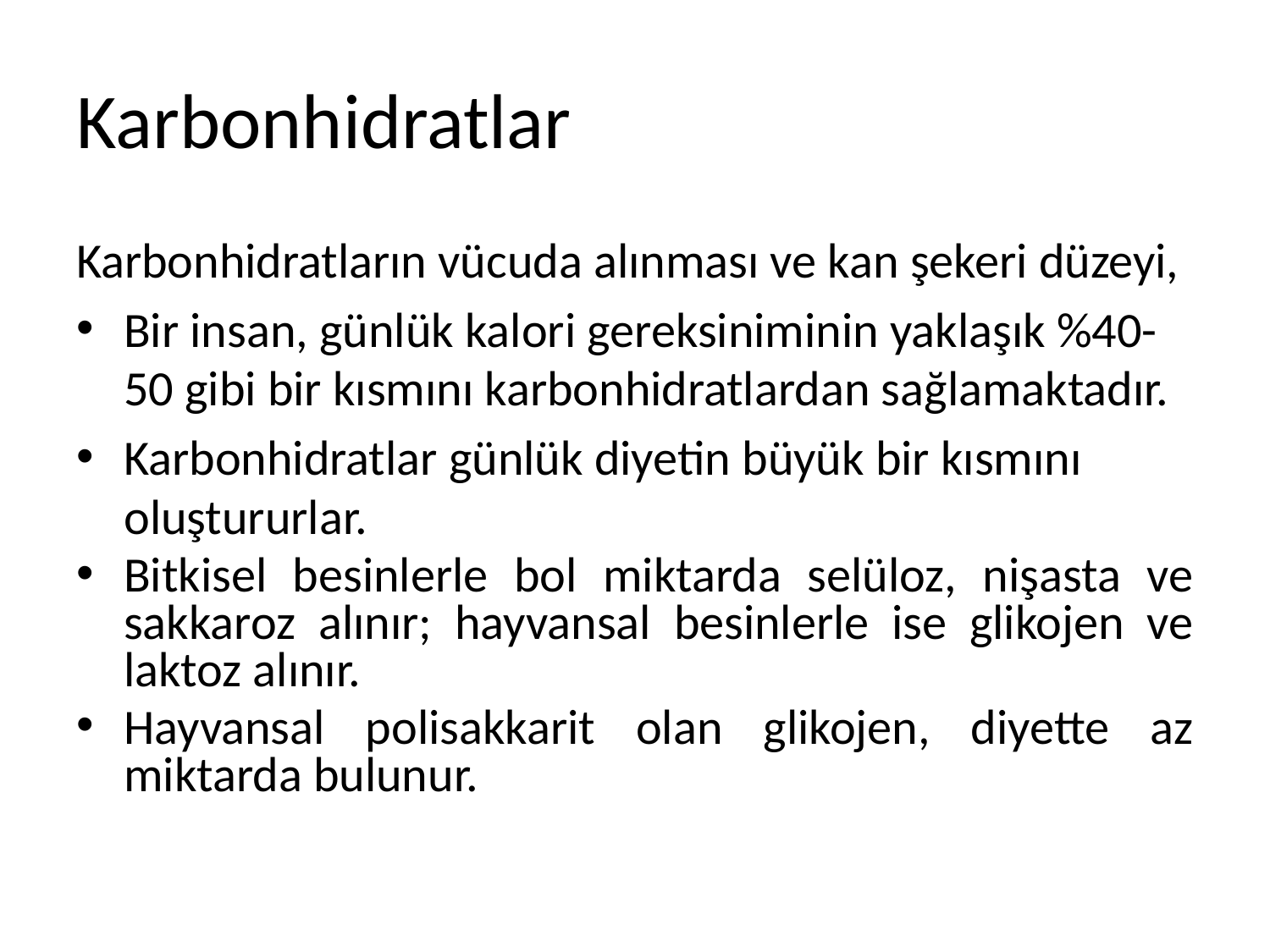

# Karbonhidratlar
Karbonhidratların vücuda alınması ve kan şekeri düzeyi,
Bir insan, günlük kalori gereksiniminin yaklaşık %40-50 gibi bir kısmını karbonhidratlardan sağlamaktadır.
Karbonhidratlar günlük diyetin büyük bir kısmını oluştururlar.
Bitkisel besinlerle bol miktarda selüloz, nişasta ve sakkaroz alınır; hayvansal besinlerle ise glikojen ve laktoz alınır.
Hayvansal polisakkarit olan glikojen, diyette az miktarda bulunur.